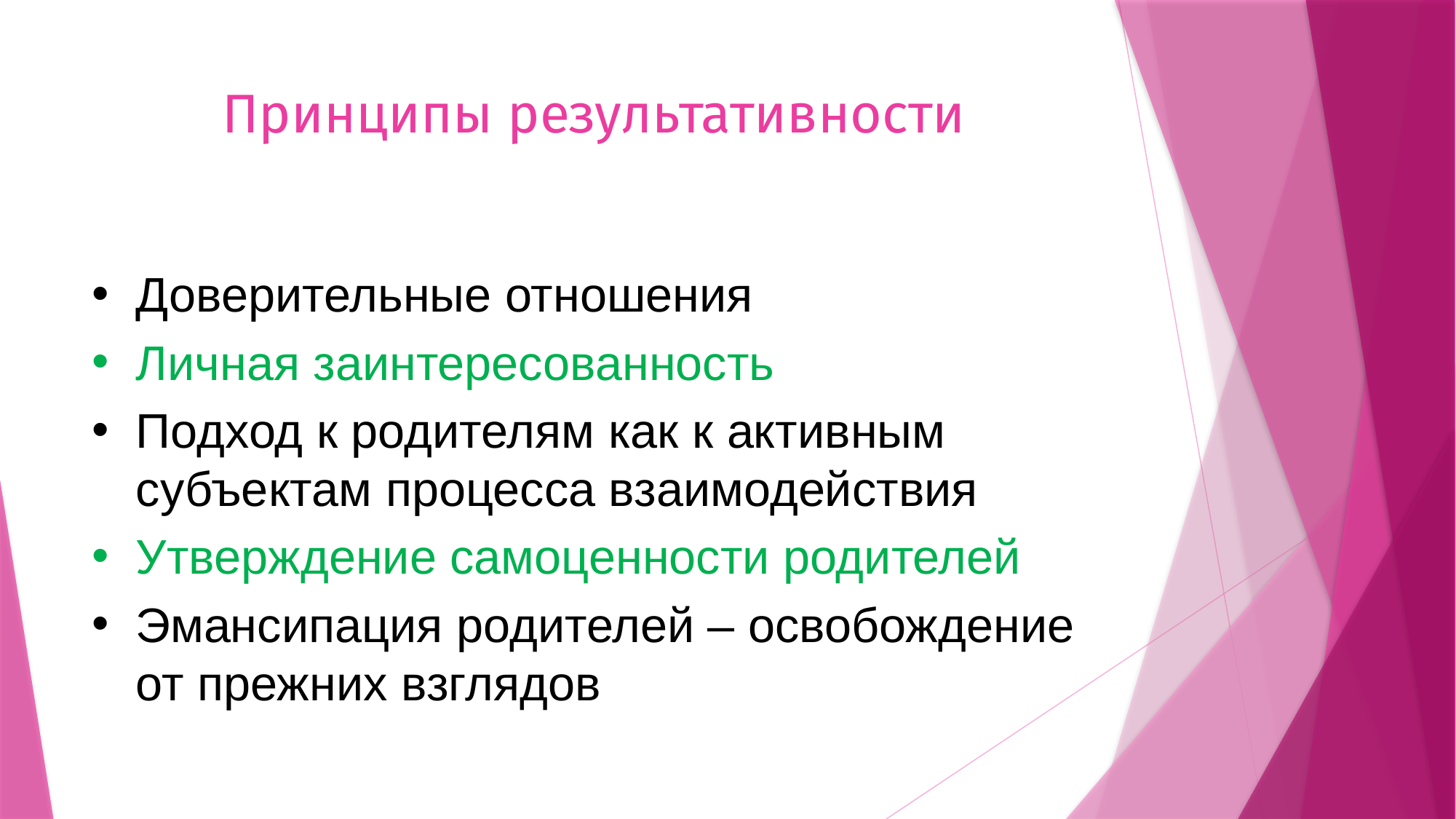

# Принципы результативности
Доверительные отношения
Личная заинтересованность
Подход к родителям как к активным субъектам процесса взаимодействия
Утверждение самоценности родителей
Эмансипация родителей – освобождение от прежних взглядов